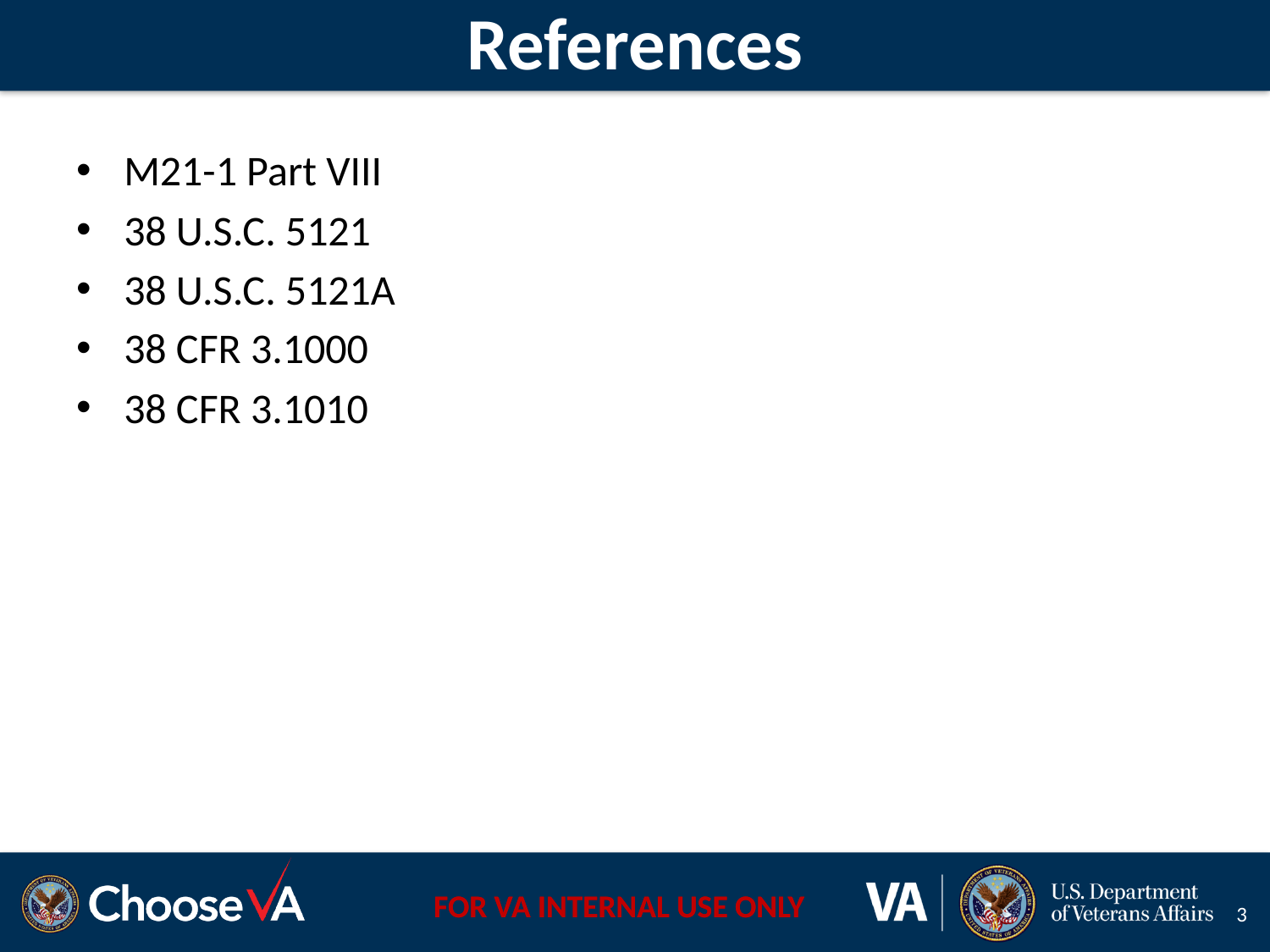

# References
M21-1 Part VIII
38 U.S.C. 5121
38 U.S.C. 5121A
38 CFR 3.1000
38 CFR 3.1010
3